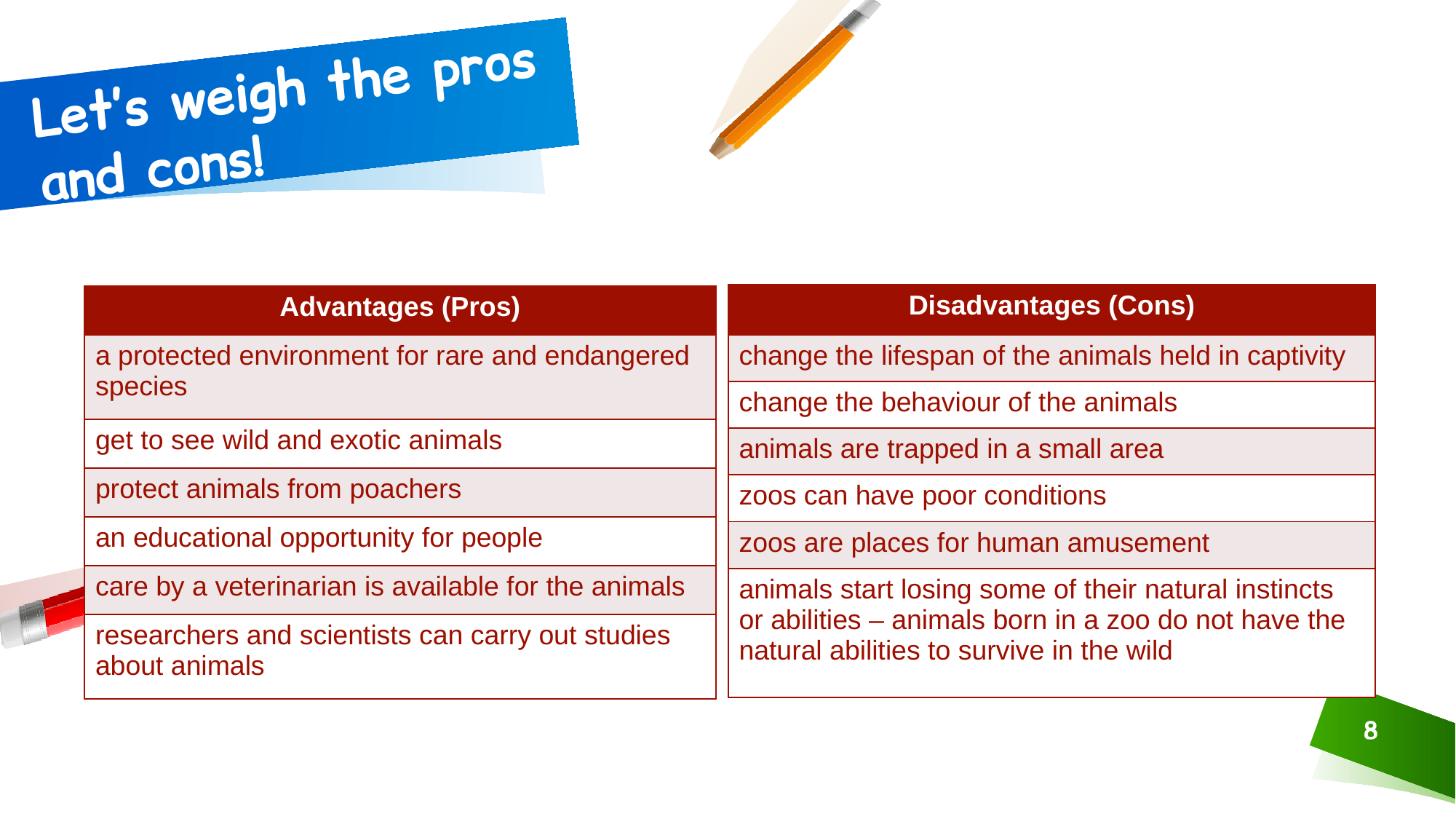

# Let’s weigh the pros and cons!
| Disadvantages (Cons) |
| --- |
| change the lifespan of the animals held in captivity |
| change the behaviour of the animals |
| animals are trapped in a small area |
| zoos can have poor conditions |
| zoos are places for human amusement |
| animals start losing some of their natural instincts or abilities – animals born in a zoo do not have the natural abilities to survive in the wild |
| Advantages (Pros) |
| --- |
| a protected environment for rare and endangered species |
| get to see wild and exotic animals |
| protect animals from poachers |
| an educational opportunity for people |
| care by a veterinarian is available for the animals |
| researchers and scientists can carry out studies about animals |
| Disadvantages (Cons) |
| --- |
|  |
|  |
|  |
|  |
|  |
|  |
| Advantages (Pros) |
| --- |
|  |
|  |
|  |
|  |
|  |
|  |
8